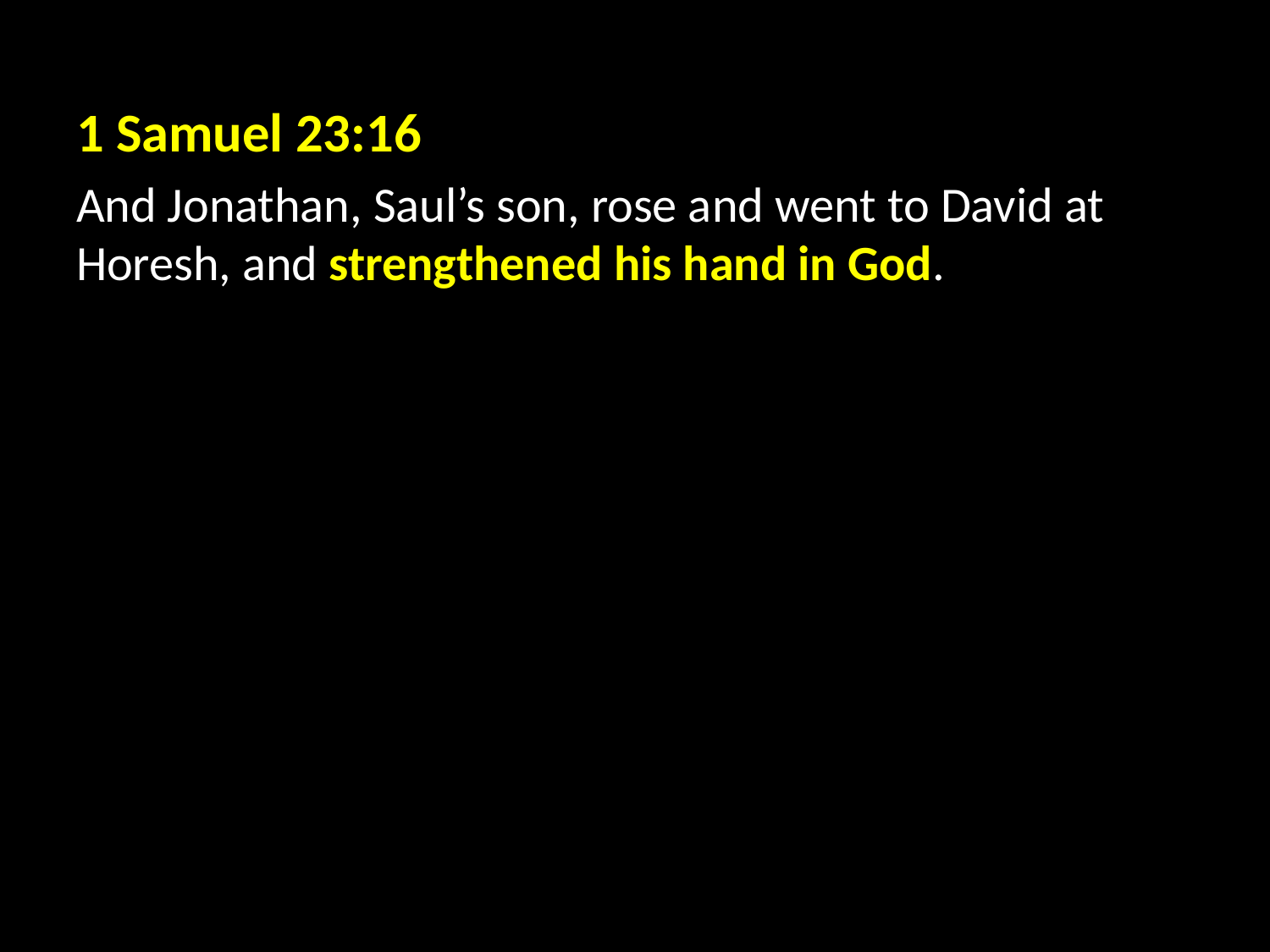

1 Samuel 23:16
And Jonathan, Saul’s son, rose and went to David at Horesh, and strengthened his hand in God.